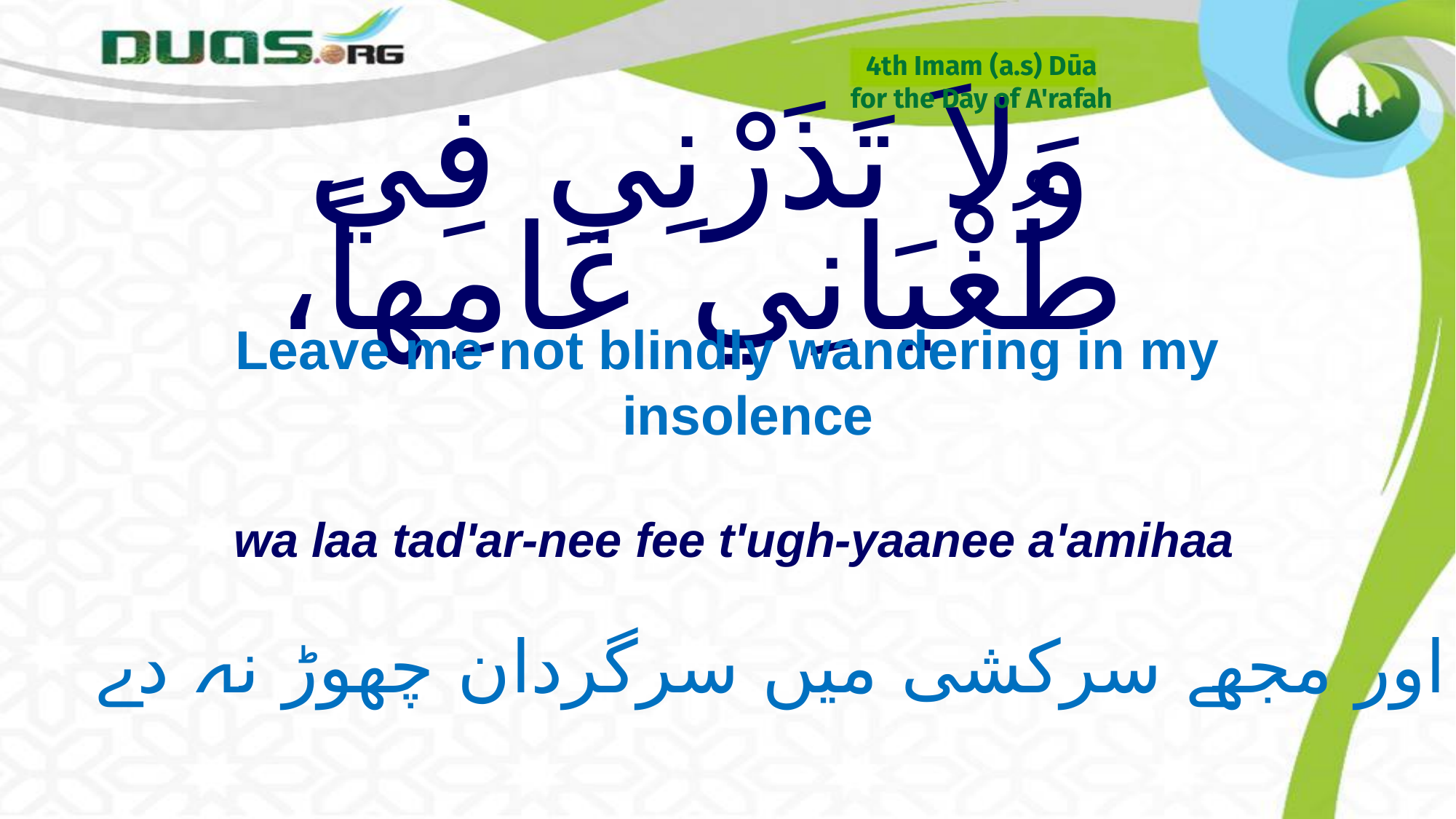

4th Imam (a.s) Dūa
for the Day of A'rafah
# وَلاَ تَذَرْنِي فِي طُغْيَانِي عَامِهاً،
Leave me not blindly wandering in my insolence
wa laa tad'ar-nee fee t'ugh-yaanee a'amihaa
اور مجھے سرکشی میں سرگردان چھوڑ نہ دے